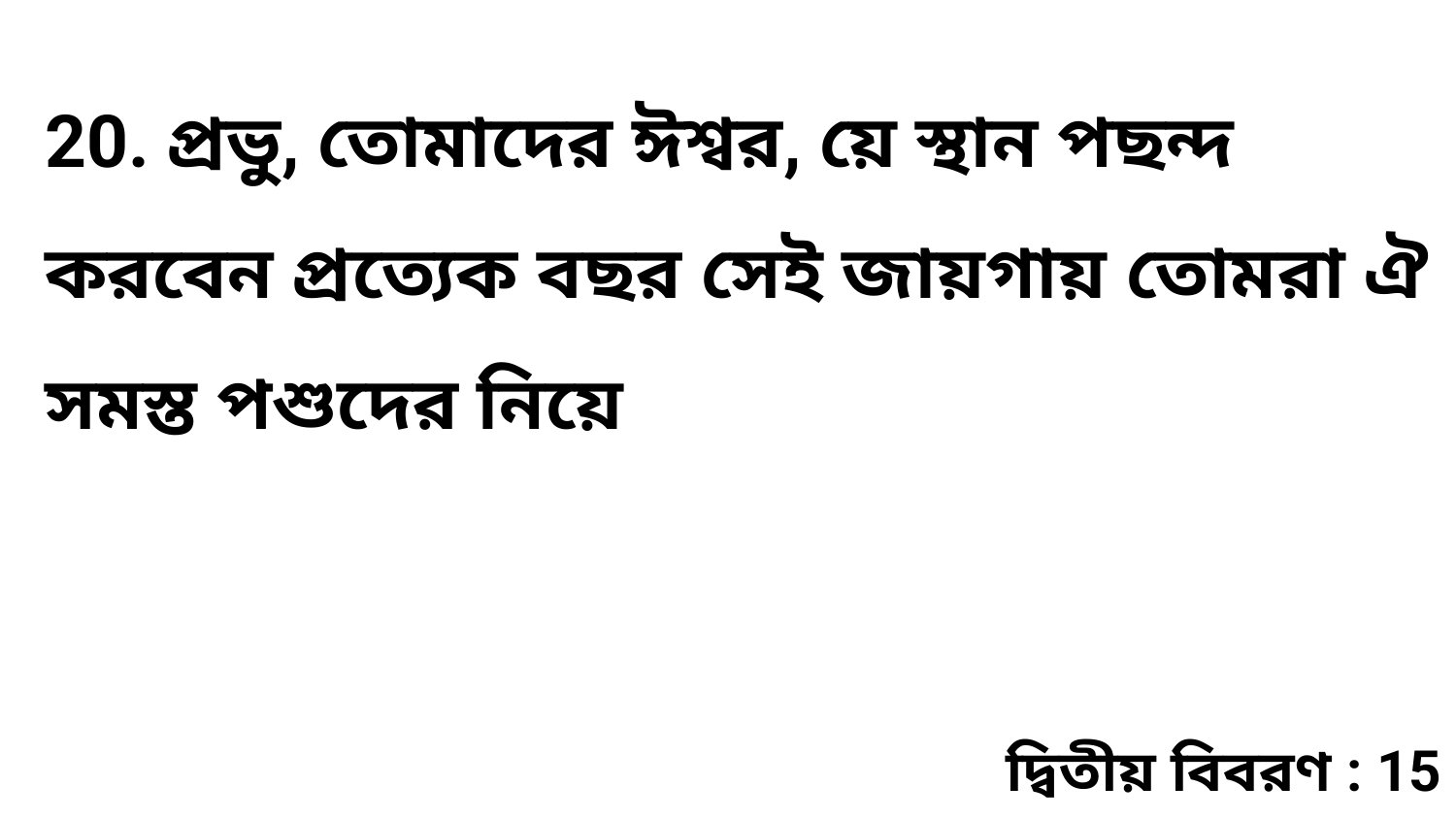

20. প্রভু, তোমাদের ঈশ্বর, য়ে স্থান পছন্দ করবেন প্রত্যেক বছর সেই জায়গায় তোমরা ঐ সমস্ত পশুদের নিয়ে
দ্বিতীয় বিবরণ : 15